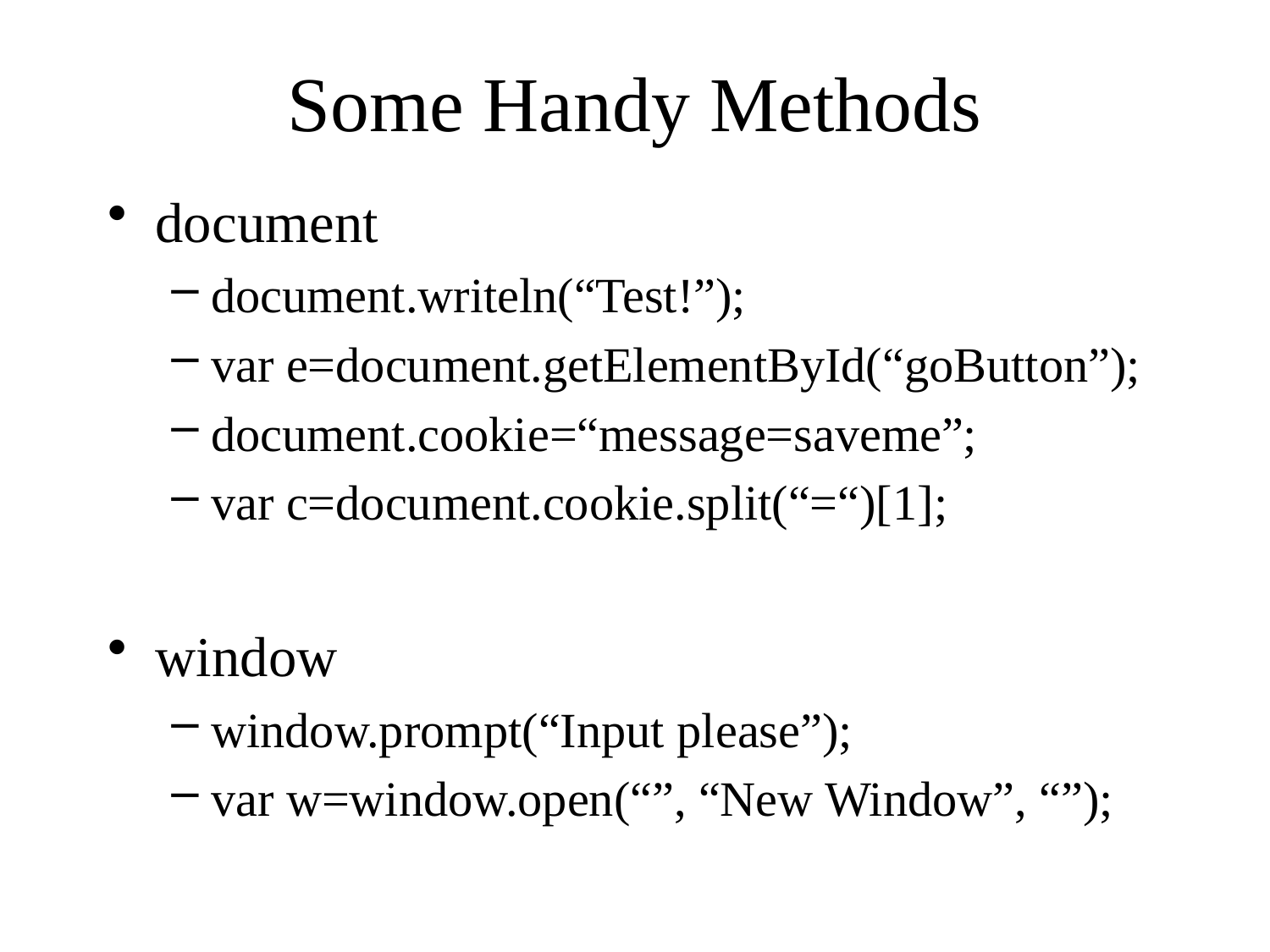

# Some Handy Methods
document
document.writeln(“Test!”);
var e=document.getElementById(“goButton”);
document.cookie=“message=saveme”;
var c=document.cookie.split(“=“)[1];

window
window.prompt(“Input please”);
var w=window.open(“”, “New Window”, “”);